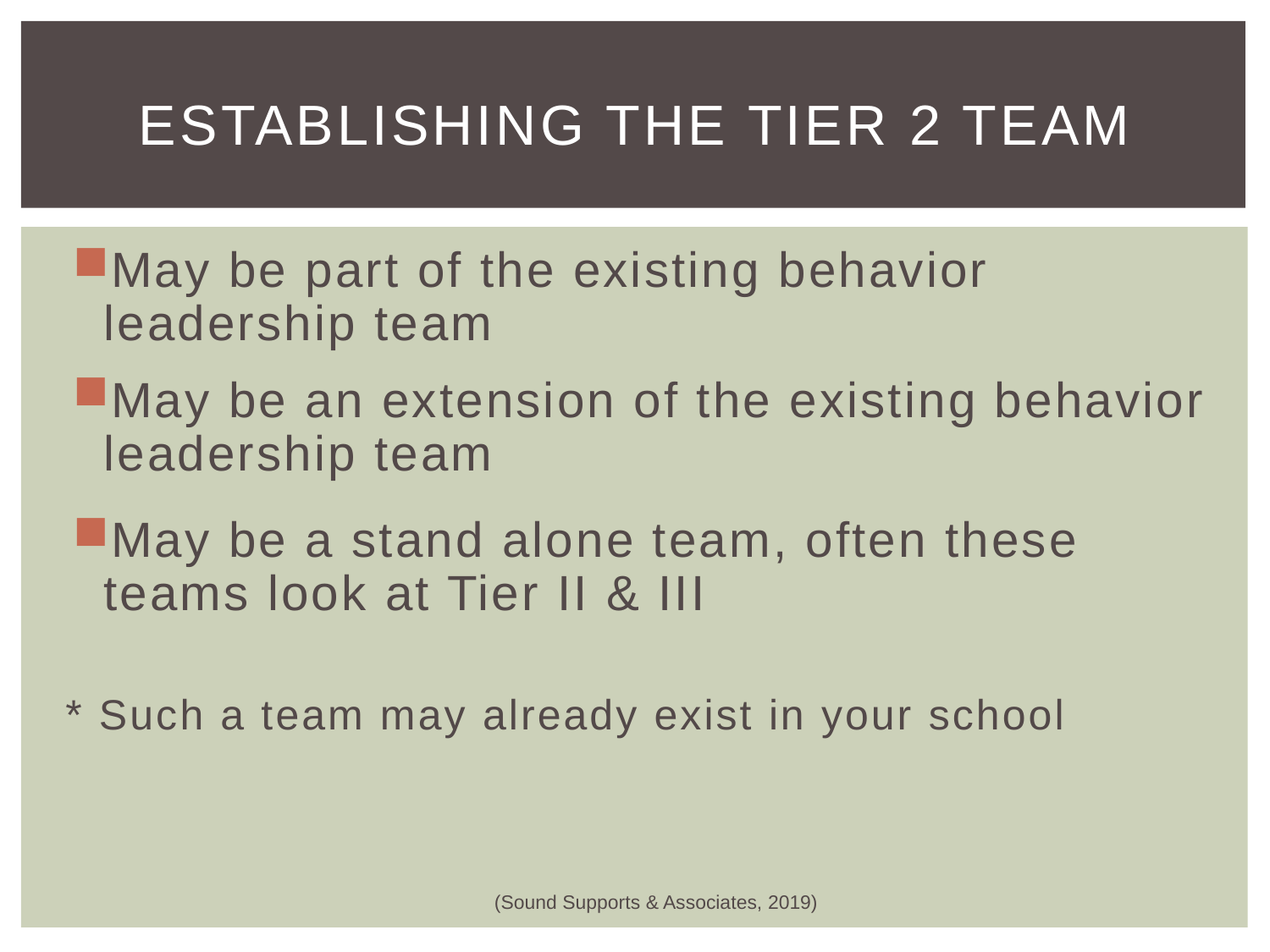

# Establishing the Tier 2 Team
May be part of the existing behavior leadership team

May be an extension of the existing behavior leadership team

May be a stand alone team, often these teams look at Tier II & III

* Such a team may already exist in your school
(Sound Supports & Associates, 2019)